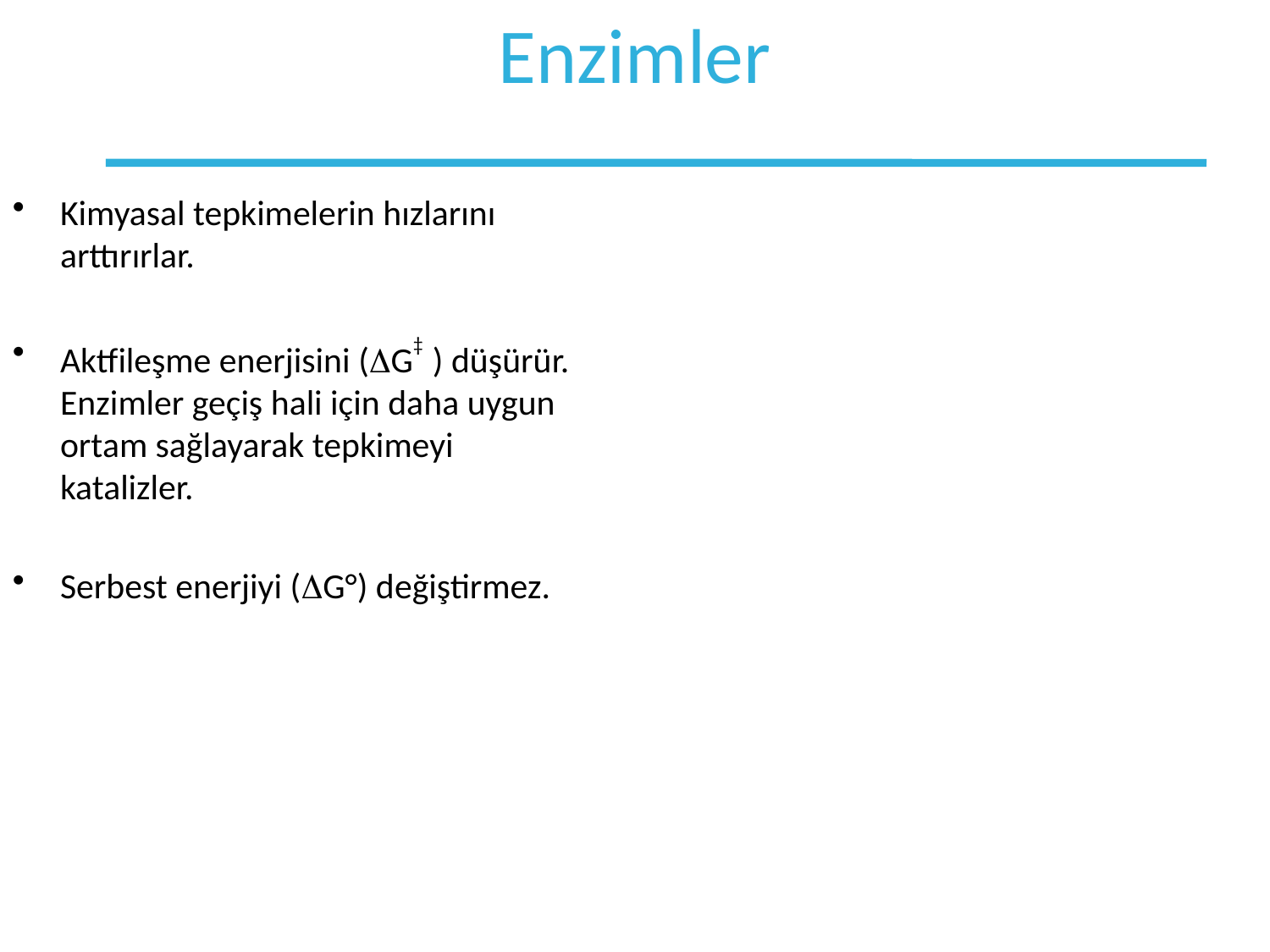

Enzimler

Kimyasal tepkimelerin hızlarını arttırırlar.

Aktfileşme enerjisini (ΔG‡  ) düşürür. Enzimler geçiş hali için daha uygun ortam sağlayarak tepkimeyi katalizler.

Serbest enerjiyi (ΔG°) değiştirmez.